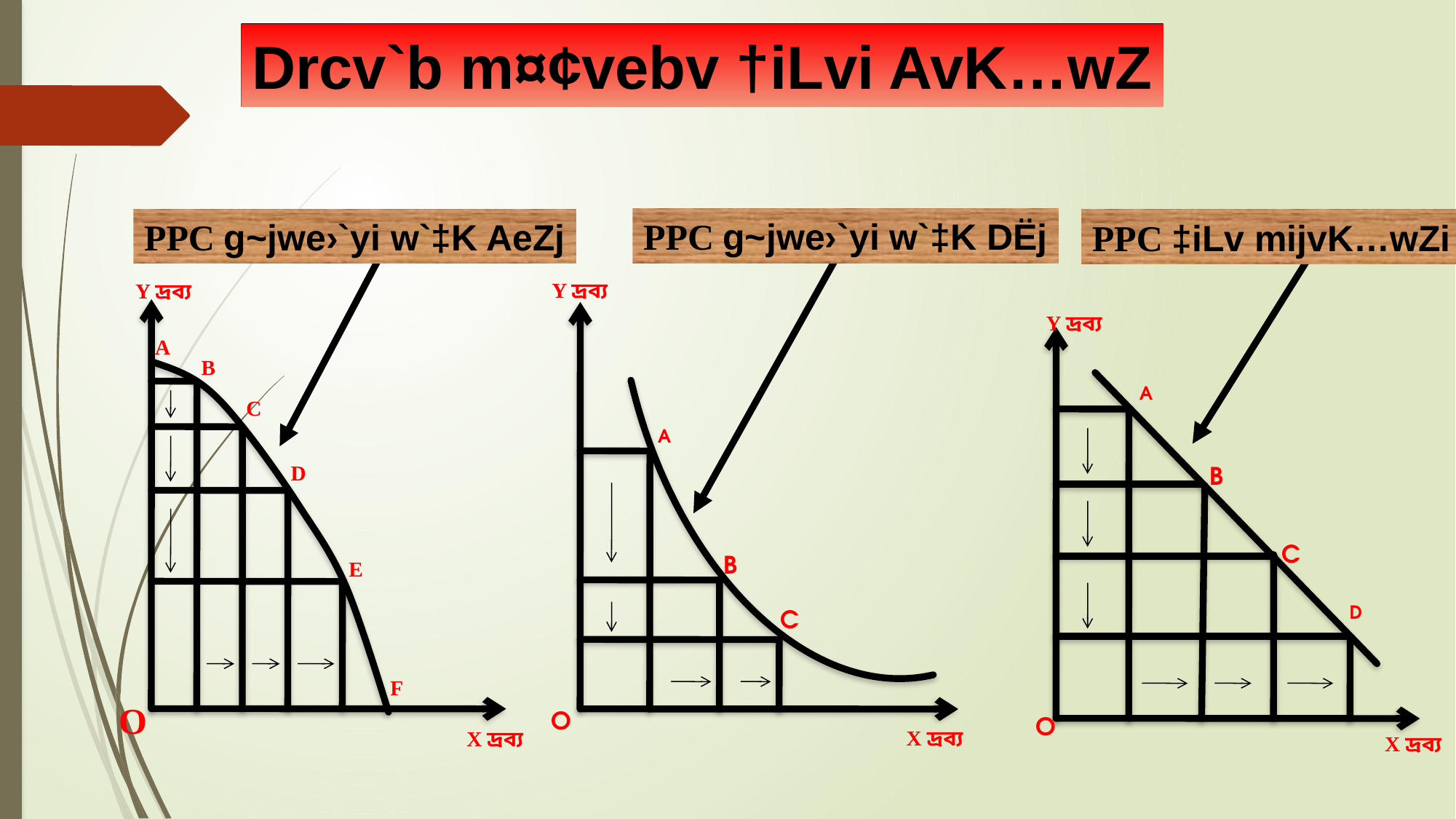

Y দ্রব্য
A

B
C
O
X দ্রব্য
Drcv`b m¤¢vebv †iLvi AvK…wZ
PPC g~jwe›`yi w`‡K DËj
PPC g~jwe›`yi w`‡K AeZj
PPC ‡iLv mijvK…wZi
Y দ্রব্য

A
B
C
D
E
F
O
X দ্রব্য
Y দ্রব্য
A
B
C
D
O
X দ্রব্য